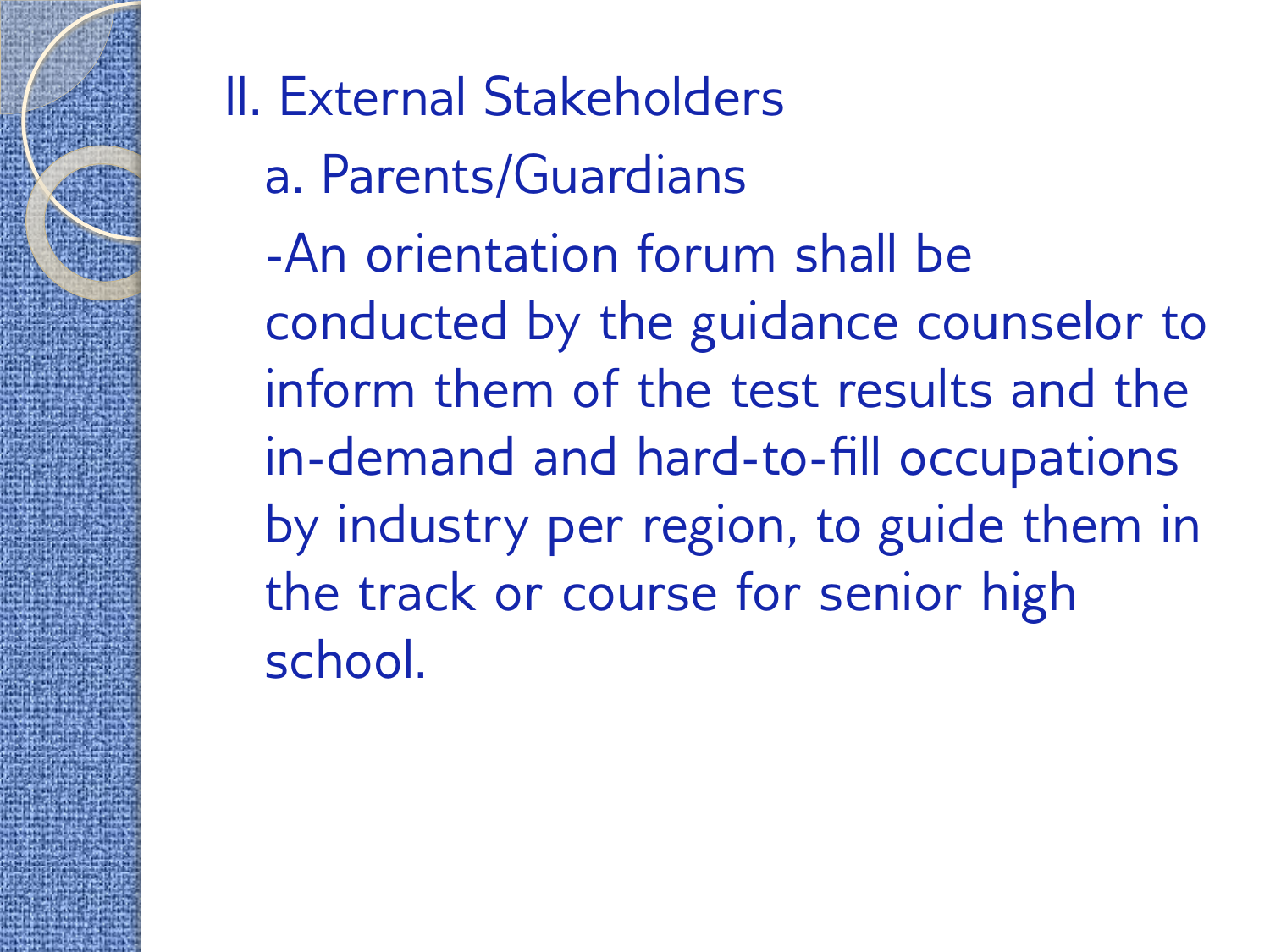

II. External Stakeholders
	a. Parents/Guardians
	-An orientation forum shall be conducted by the guidance counselor to inform them of the test results and the in-demand and hard-to-fill occupations by industry per region, to guide them in the track or course for senior high school.